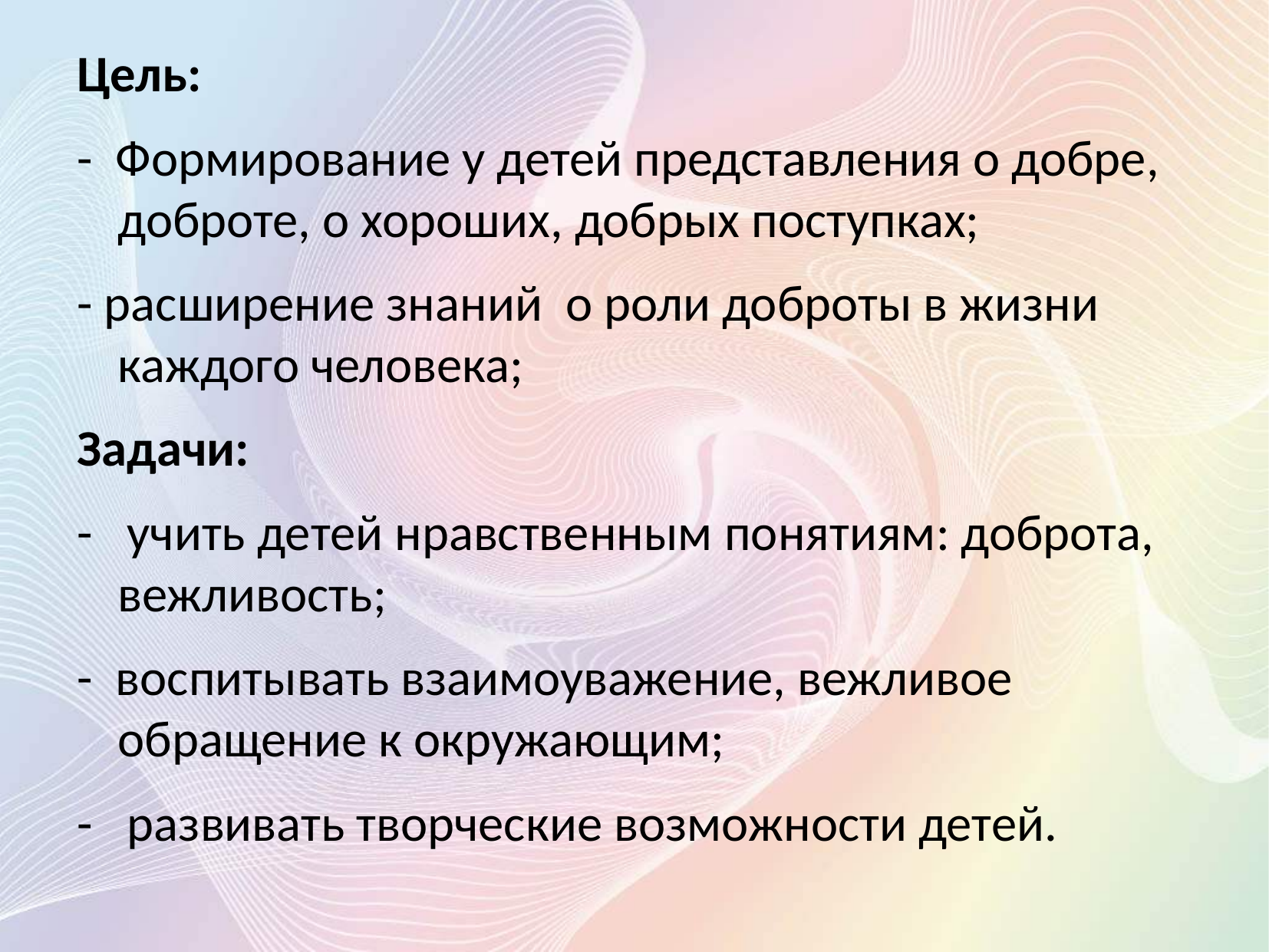

Цель:
-  Формирование у детей представления о добре, доброте, о хороших, добрых поступках;
- расширение знаний  о роли доброты в жизни каждого человека;
Задачи:
-   учить детей нравственным понятиям: доброта, вежливость;
-  воспитывать взаимоуважение, вежливое обращение к окружающим;
-   развивать творческие возможности детей.